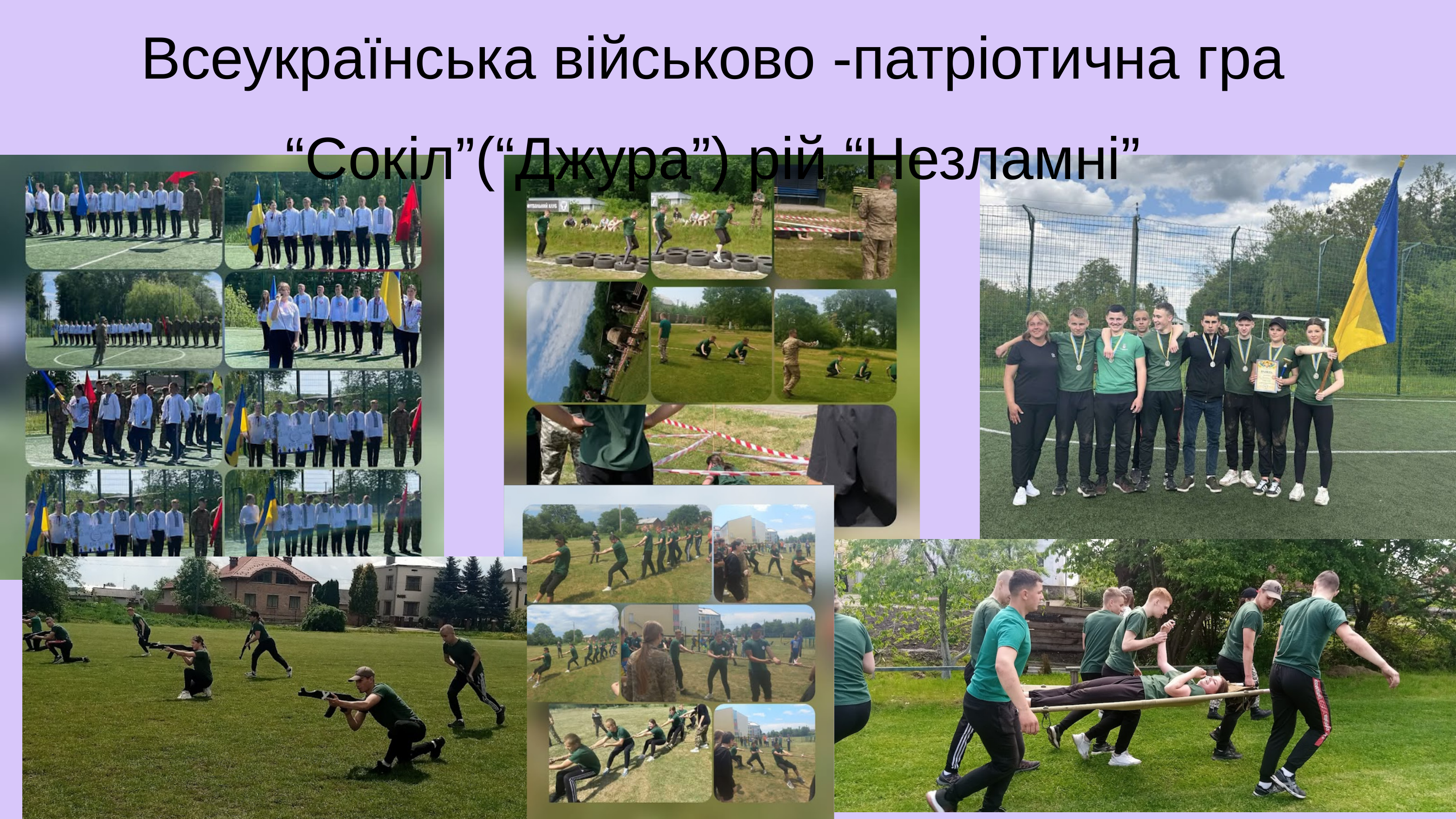

Всеукраїнська військово -патріотична гра “Сокіл”(“Джура”) рій “Незламні”